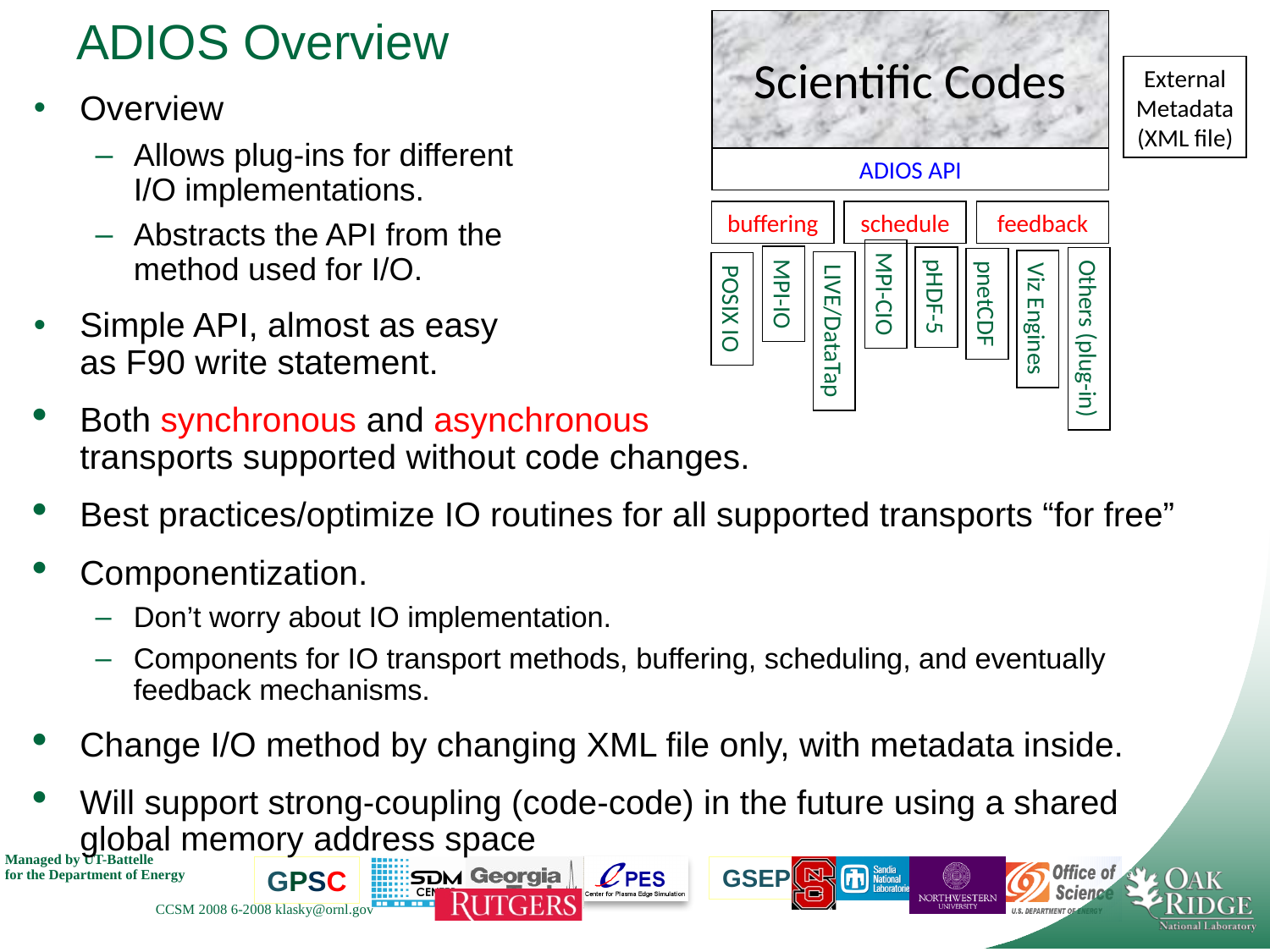

# ADIOS Overview
Scientific Codes
External
Metadata
(XML file)
ADIOS API
buffering
schedule
feedback
MPI-CIO
MPI-IO
pHDF-5
pnetCDF
POSIX IO
Viz Engines
LIVE/DataTap
Others (plug-in)
Overview
Allows plug-ins for different
I/O implementations.
Abstracts the API from the
method used for I/O.
Simple API, almost as easy
as F90 write statement.
Both synchronous and asynchronous
transports supported without code changes.
Best practices/optimize IO routines for all supported transports “for free”
Componentization.
Don’t worry about IO implementation.
Components for IO transport methods, buffering, scheduling, and eventually feedback mechanisms.
Change I/O method by changing XML file only, with metadata inside.
Will support strong-coupling (code-code) in the future using a shared global memory address space